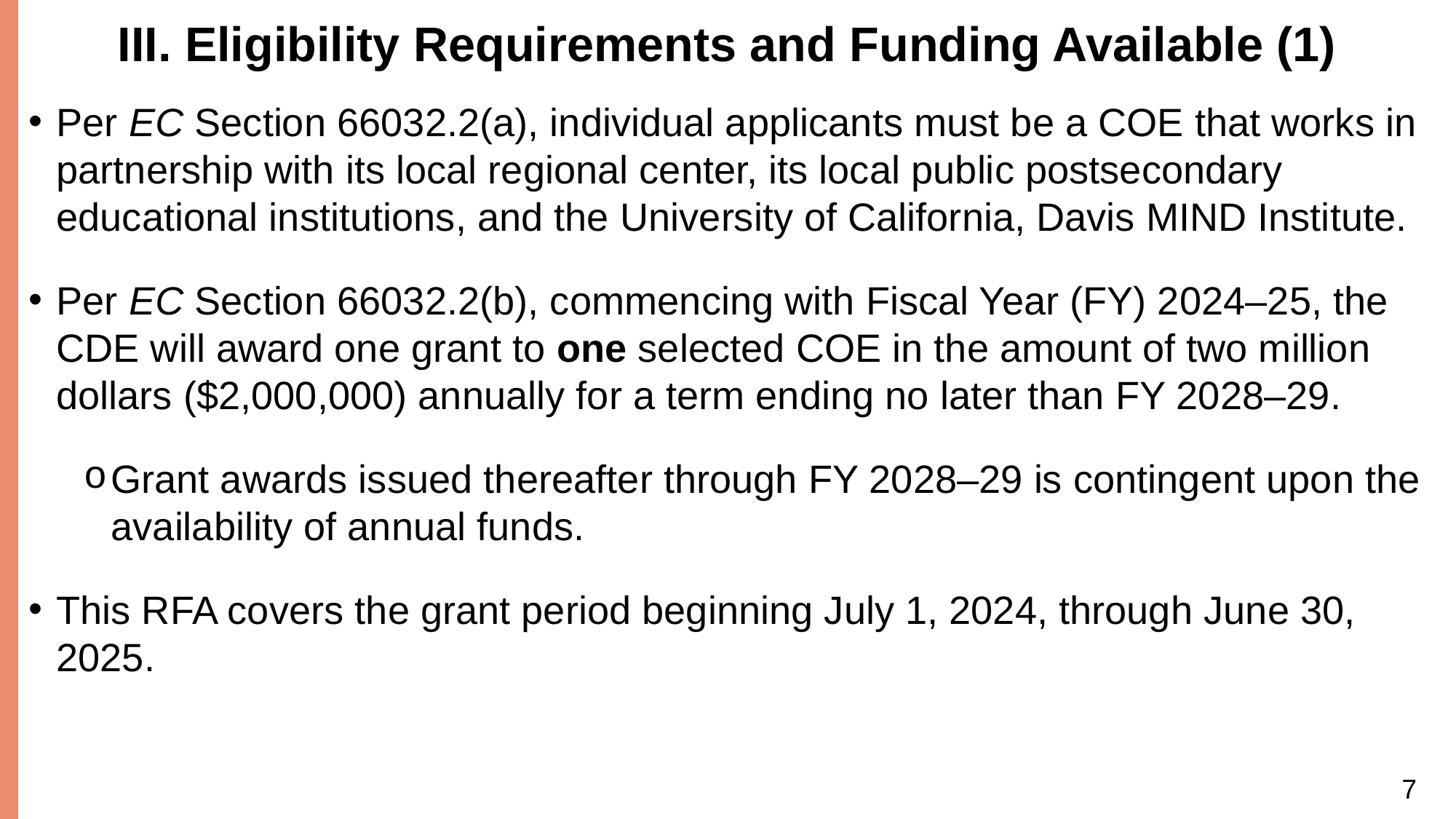

# III. Eligibility Requirements and Funding Available (1)
Per EC Section 66032.2(a), individual applicants must be a COE that works in partnership with its local regional center, its local public postsecondary educational institutions, and the University of California, Davis MIND Institute.
Per EC Section 66032.2(b), commencing with Fiscal Year (FY) 2024–25, the CDE will award one grant to one selected COE in the amount of two million dollars ($2,000,000) annually for a term ending no later than FY 2028–29.
Grant awards issued thereafter through FY 2028–29 is contingent upon the availability of annual funds.
This RFA covers the grant period beginning July 1, 2024, through June 30, 2025.

7